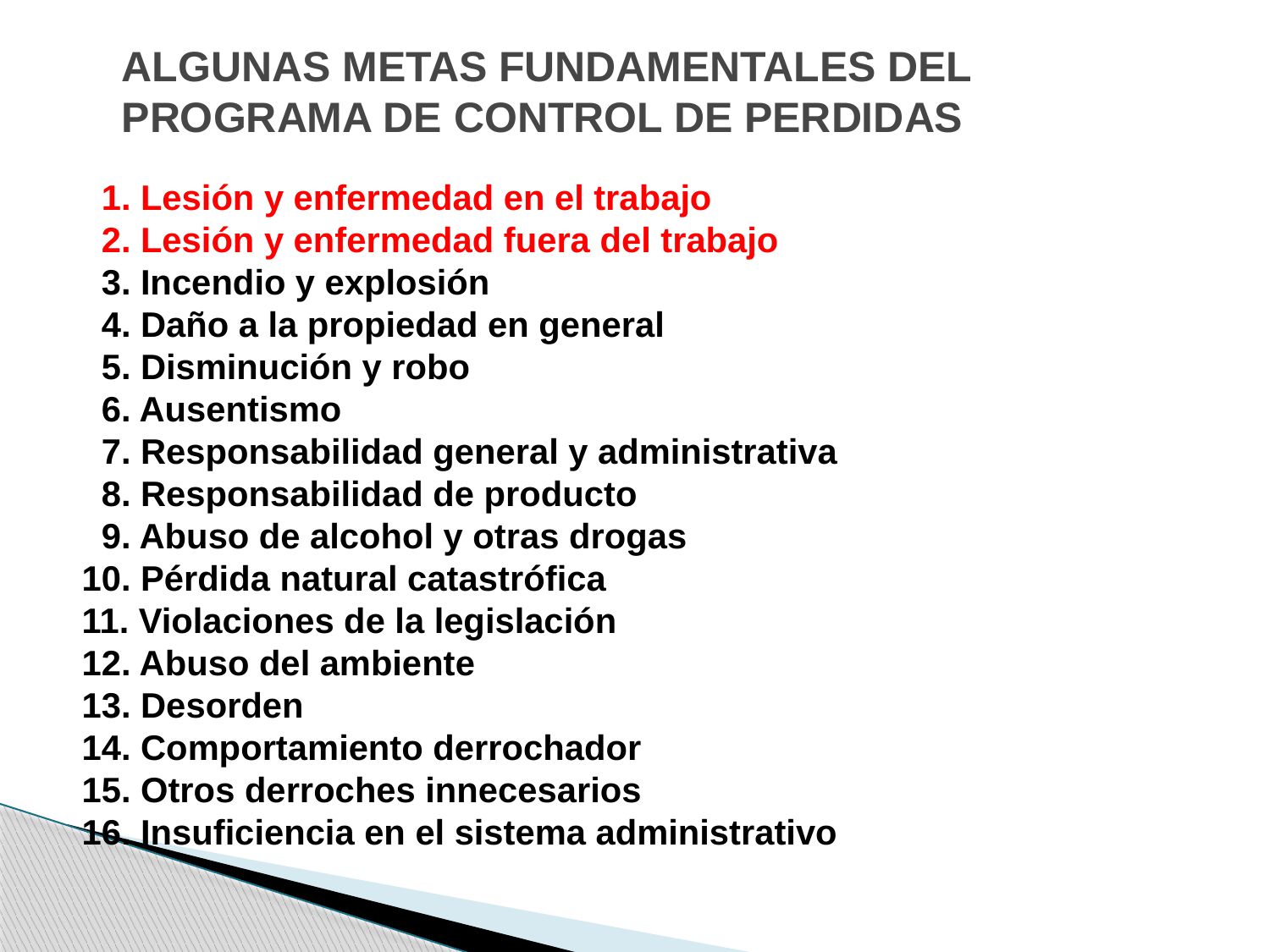

# ALGUNAS METAS FUNDAMENTALES DEL PROGRAMA DE CONTROL DE PERDIDAS
  1. Lesión y enfermedad en el trabajo
  2. Lesión y enfermedad fuera del trabajo
  3. Incendio y explosión
  4. Daño a la propiedad en general
  5. Disminución y robo
  6. Ausentismo
  7. Responsabilidad general y administrativa
  8. Responsabilidad de producto
  9. Abuso de alcohol y otras drogas
10. Pérdida natural catastrófica
11. Violaciones de la legislación
12. Abuso del ambiente
13. Desorden
14. Comportamiento derrochador
15. Otros derroches innecesarios
16. Insuficiencia en el sistema administrativo